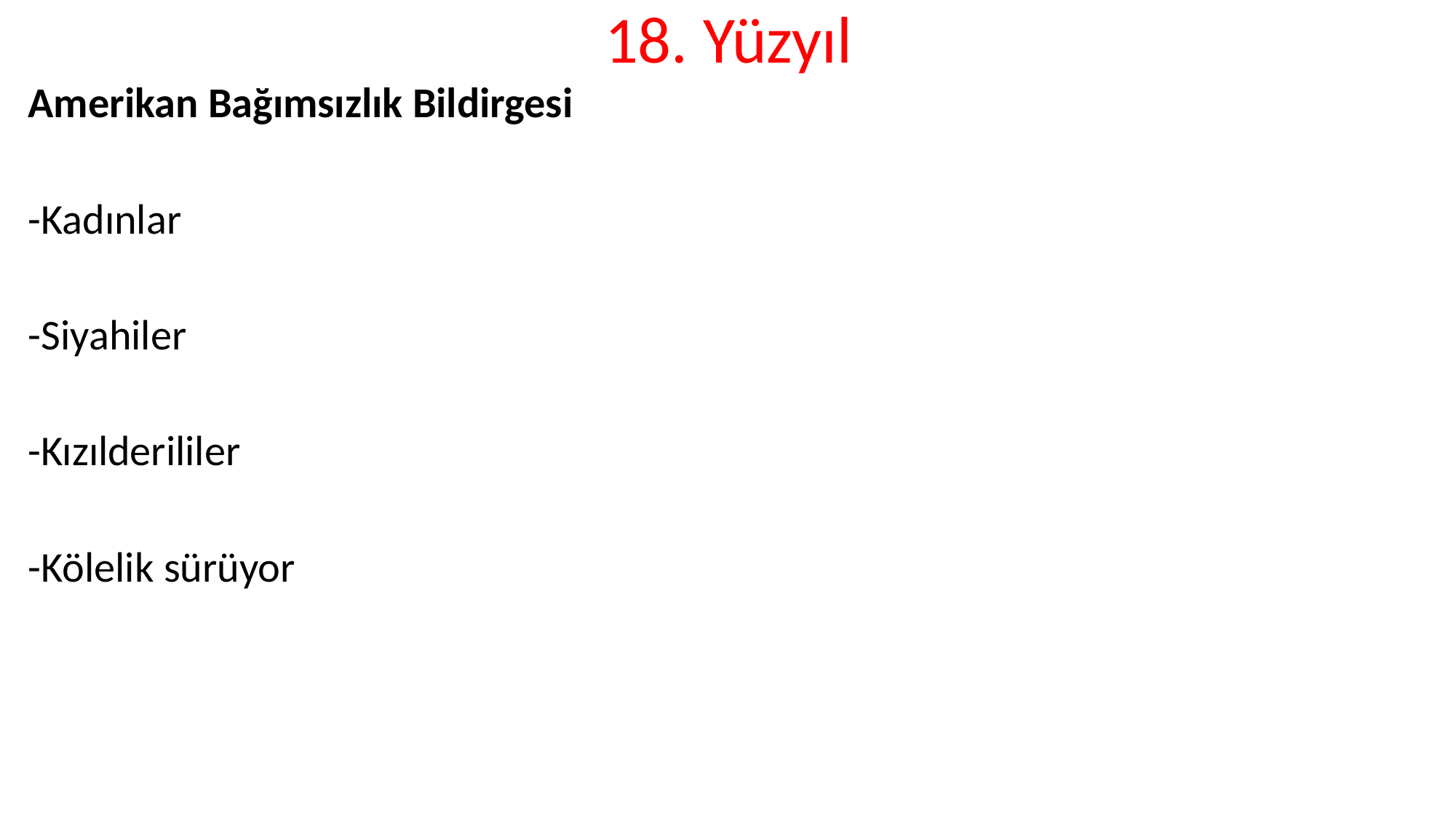

# 18. Yüzyıl
Amerikan Bağımsızlık Bildirgesi

-Kadınlar

-Siyahiler

-Kızılderililer

-Kölelik sürüyor